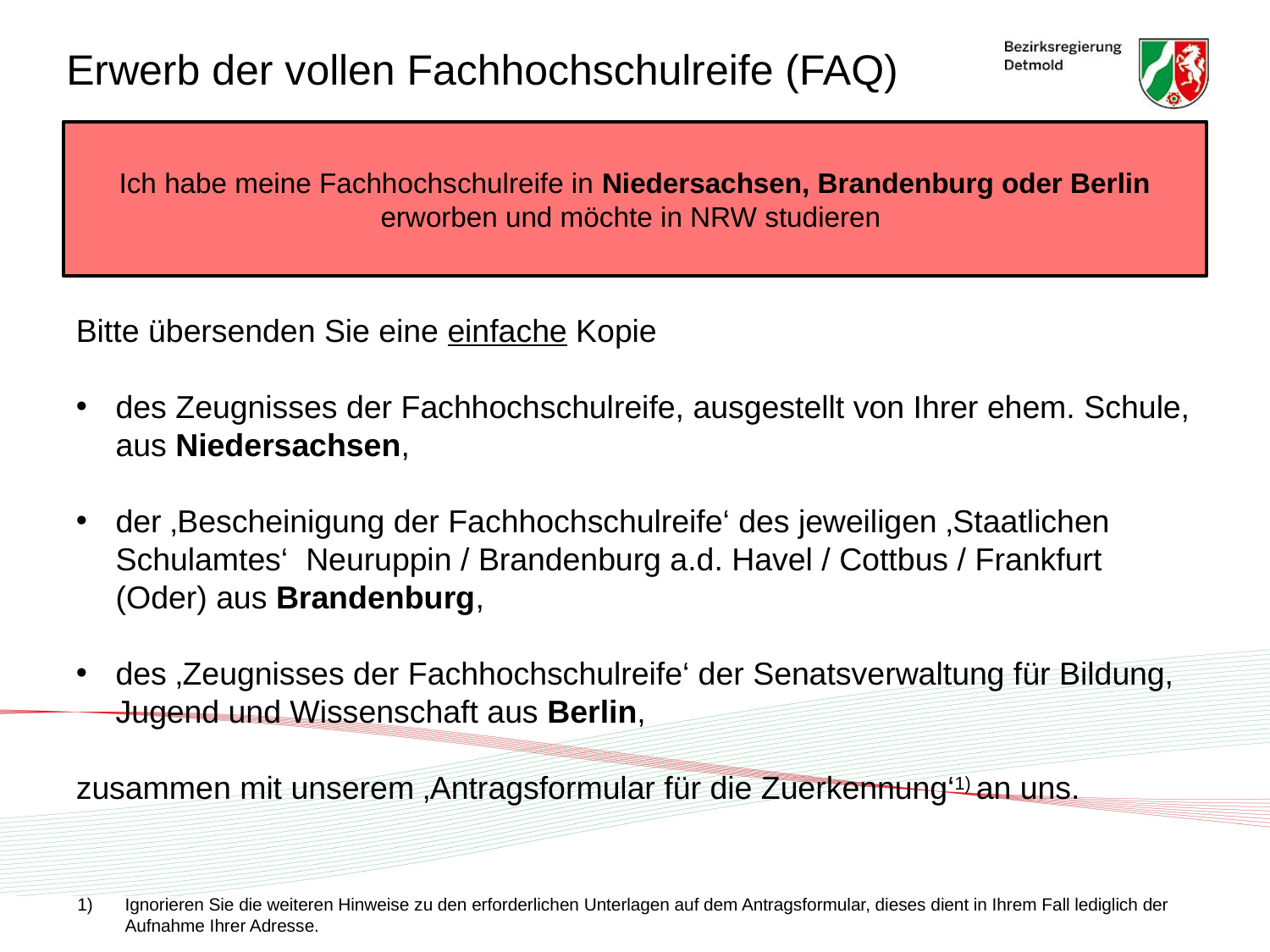

Erwerb der vollen Fachhochschulreife (FAQ)
# Ich habe meine Fachhochschulreife in Niedersachsen, Brandenburg oder Berlin erworben und möchte in NRW studieren
Bitte übersenden Sie eine einfache Kopie

des Zeugnisses der Fachhochschulreife, ausgestellt von Ihrer ehem. Schule, aus Niedersachsen,

der ‚Bescheinigung der Fachhochschulreife‘ des jeweiligen ‚Staatlichen Schulamtes‘  Neuruppin / Brandenburg a.d. Havel / Cottbus / Frankfurt (Oder) aus Brandenburg,

des ‚Zeugnisses der Fachhochschulreife‘ der Senatsverwaltung für Bildung, Jugend und Wissenschaft aus Berlin,

zusammen mit unserem ‚Antragsformular für die Zuerkennung‘1) an uns.

Ignorieren Sie die weiteren Hinweise zu den erforderlichen Unterlagen auf dem Antragsformular, dieses dient in Ihrem Fall lediglich der Aufnahme Ihrer Adresse.